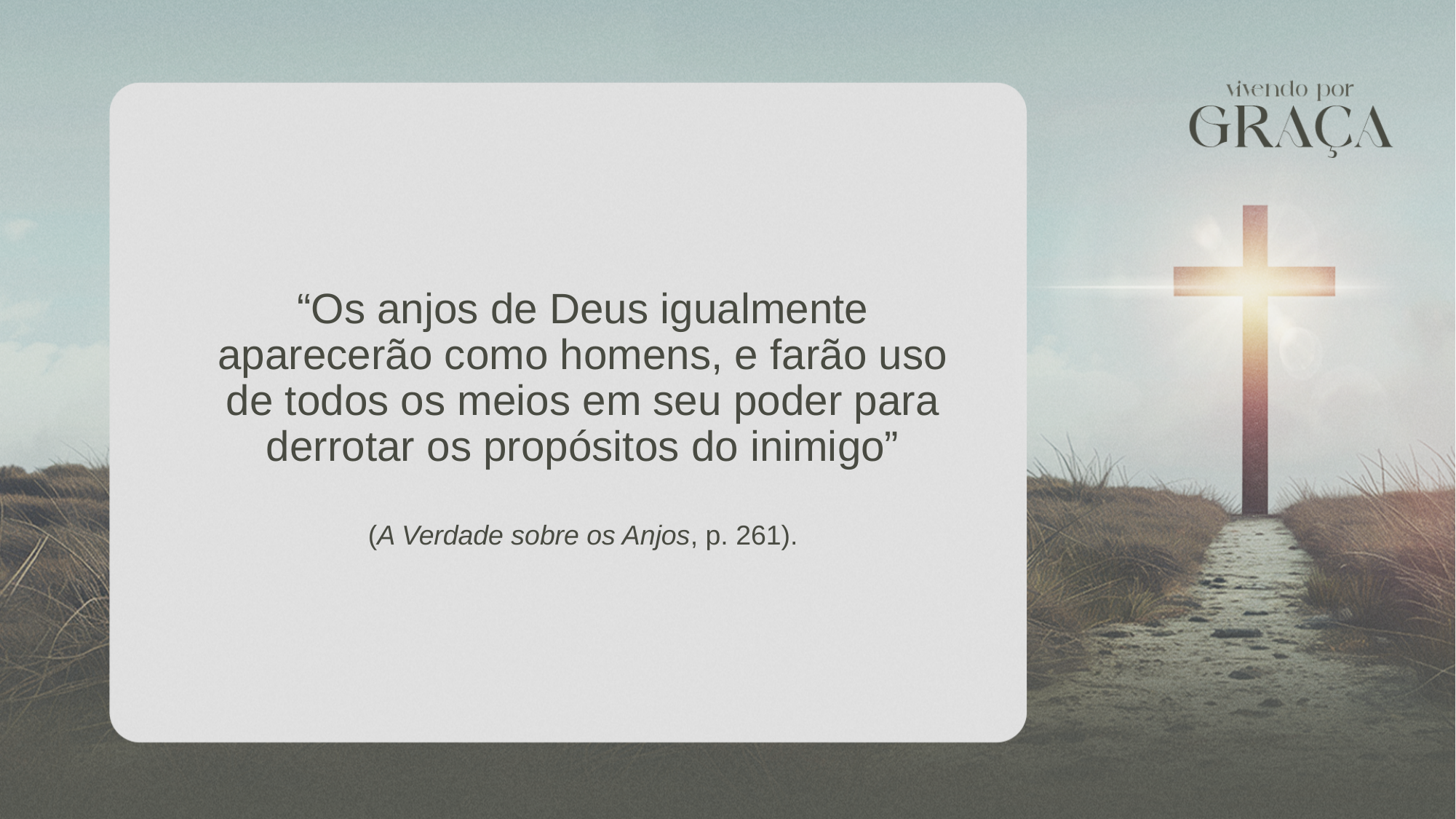

“Os anjos de Deus igualmente aparecerão como homens, e farão uso de todos os meios em seu poder para derrotar os propósitos do inimigo”
(A Verdade sobre os Anjos, p. 261).